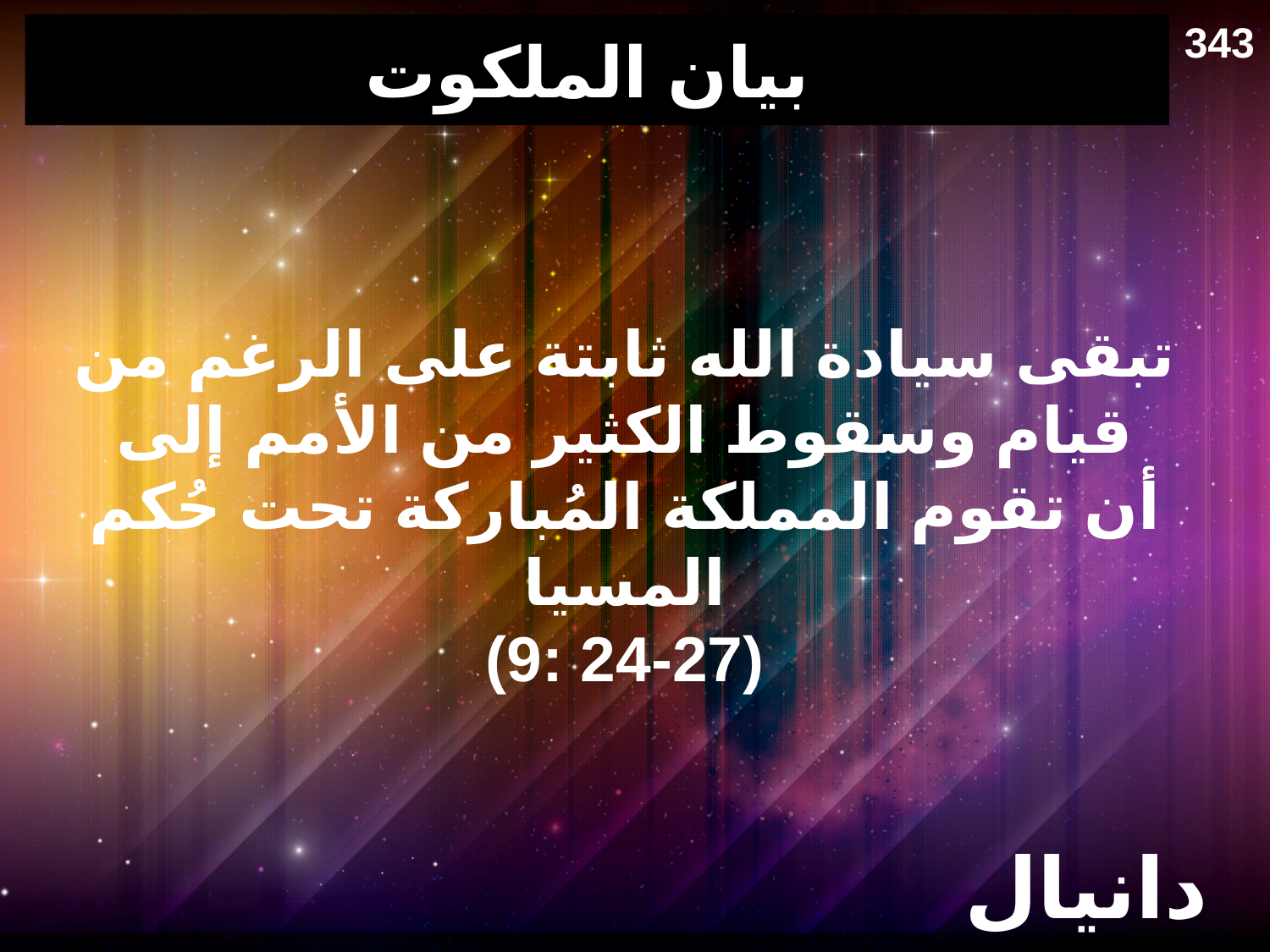

343
# بيان الملكوت
تبقى سيادة الله ثابتة على الرغم من قيام وسقوط الكثير من الأمم إلى
أن تقوم المملكة المُباركة تحت حُكم المسيا
(9: 24-27)
دانيال